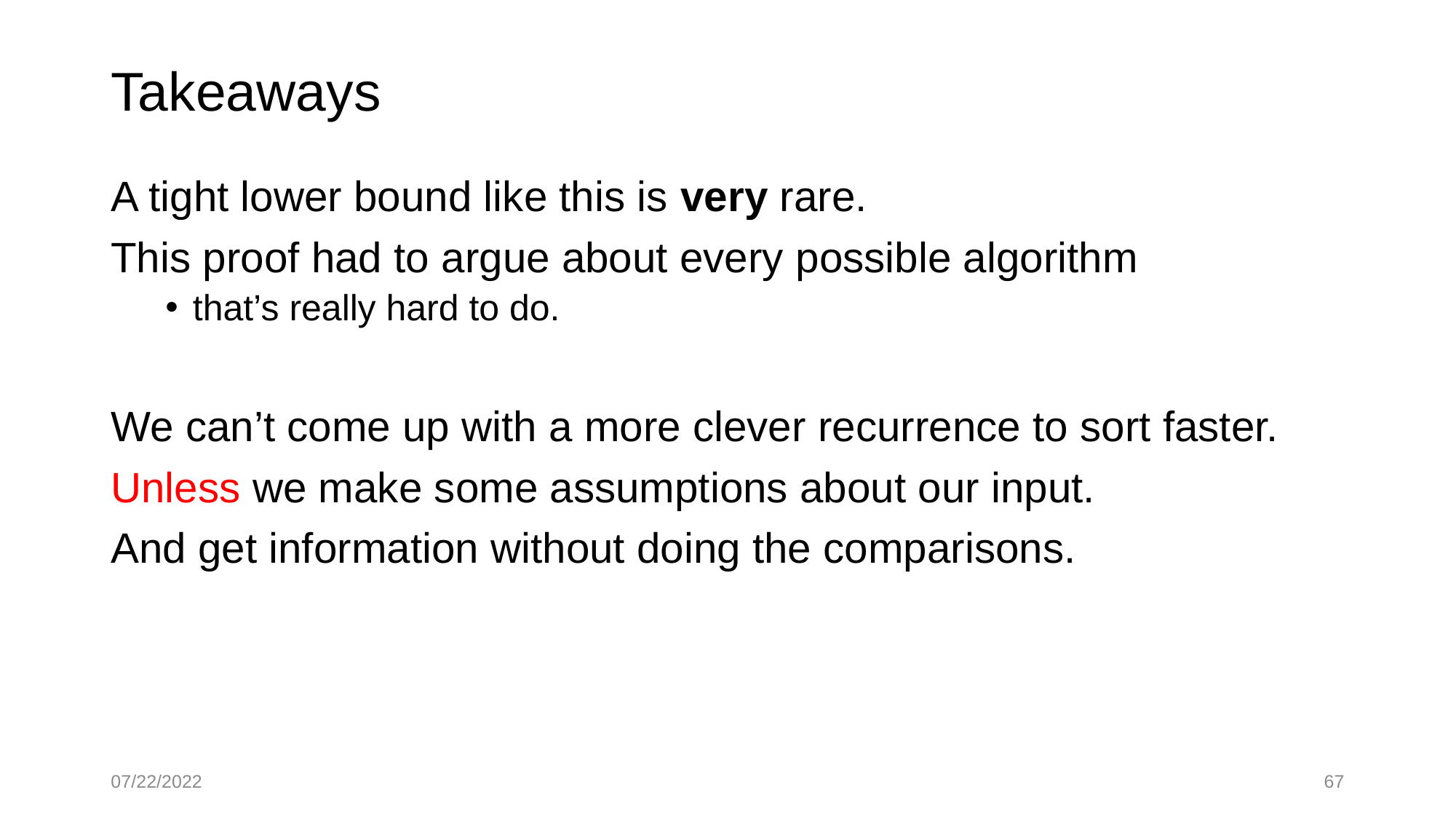

# Takeaways
A tight lower bound like this is very rare.
This proof had to argue about every possible algorithm
that’s really hard to do.

We can’t come up with a more clever recurrence to sort faster.
Unless we make some assumptions about our input.
And get information without doing the comparisons.

07/22/2022
67